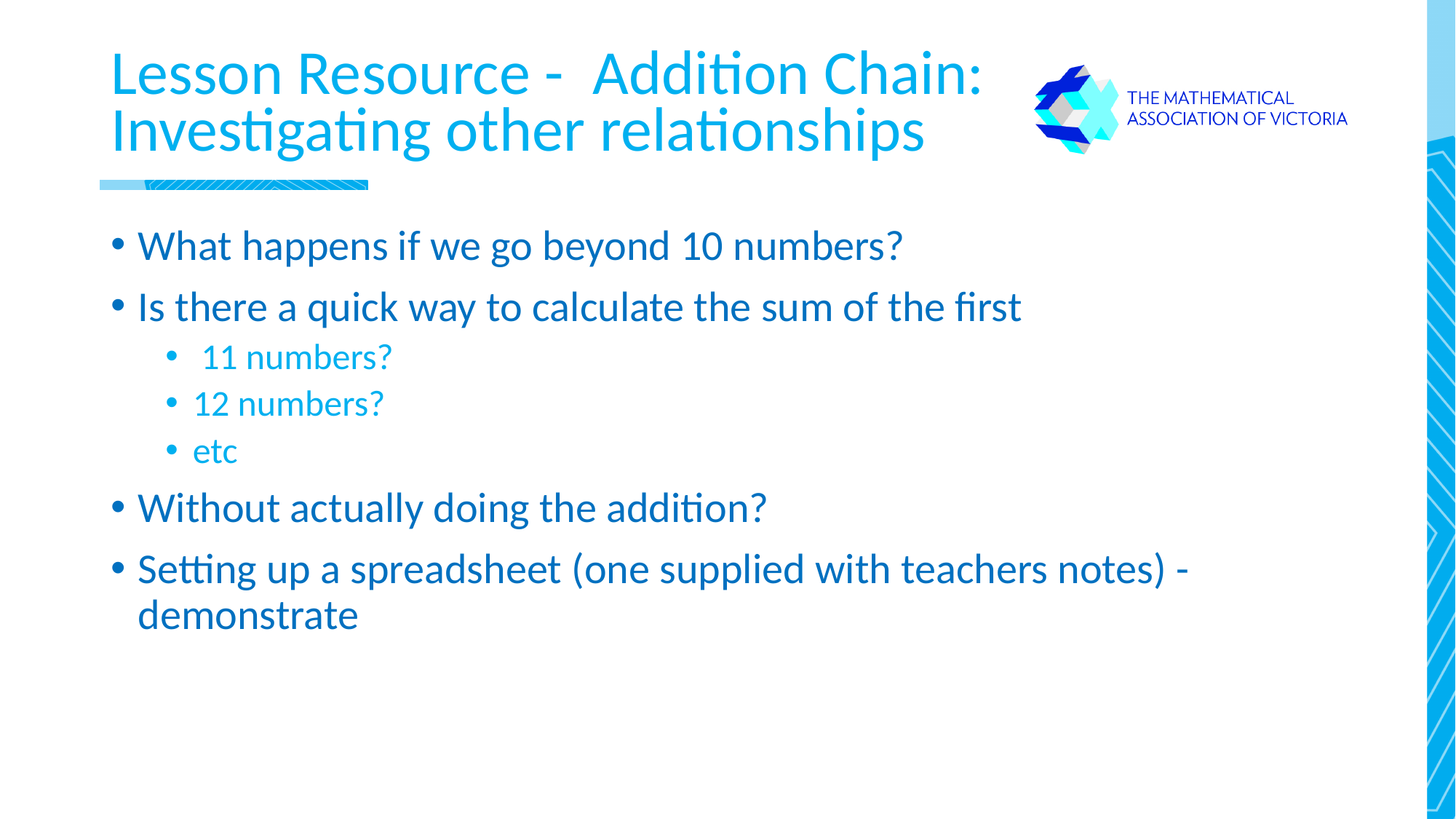

# Lesson Resource -  Addition Chain: Investigating other relationships
What happens if we go beyond 10 numbers?
Is there a quick way to calculate the sum of the first
 11 numbers?
12 numbers?
etc
Without actually doing the addition?
Setting up a spreadsheet (one supplied with teachers notes) - demonstrate